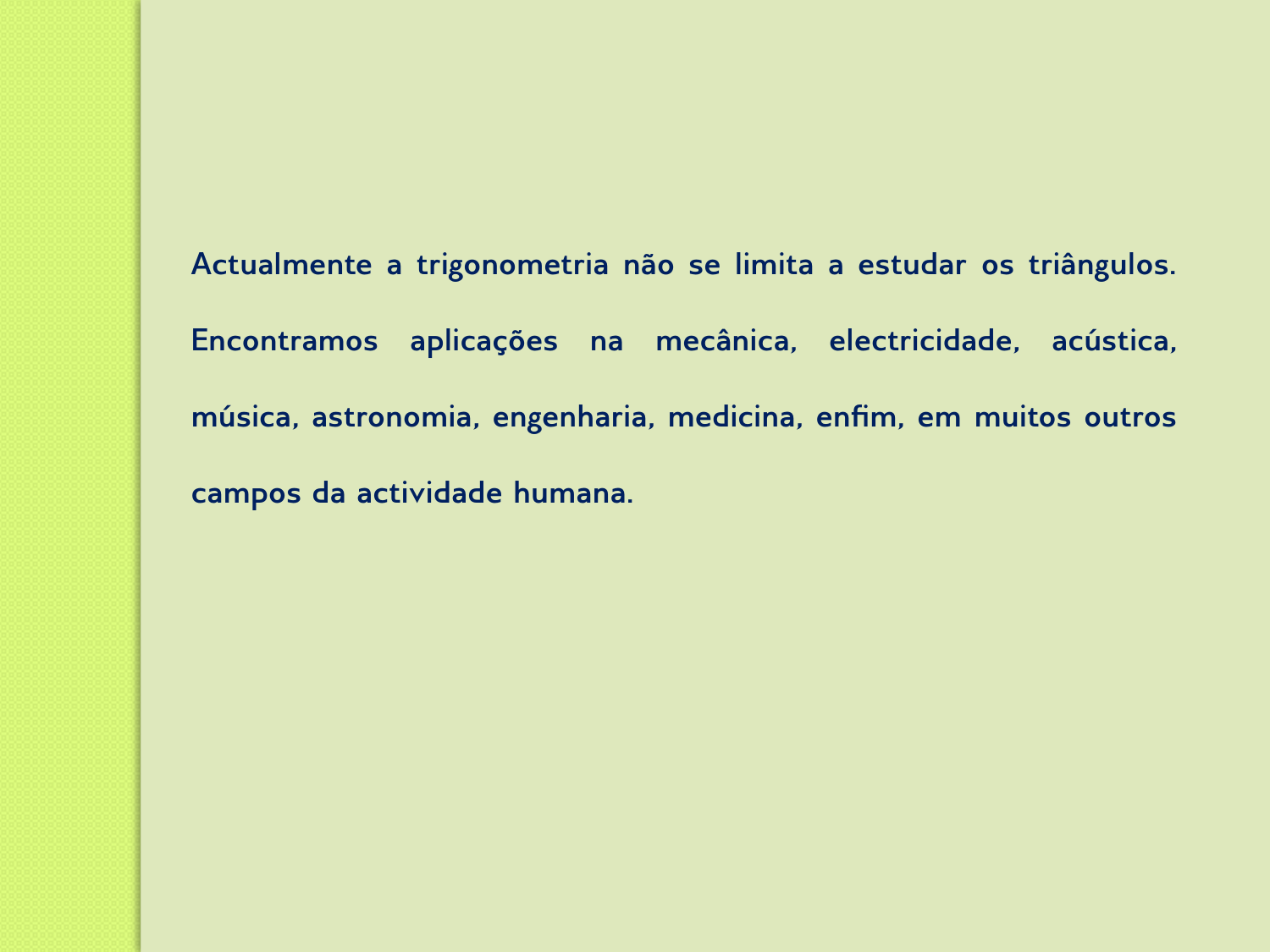

Actualmente a trigonometria não se limita a estudar os triângulos. Encontramos aplicações na mecânica, electricidade, acústica, música, astronomia, engenharia, medicina, enfim, em muitos outros campos da actividade humana.